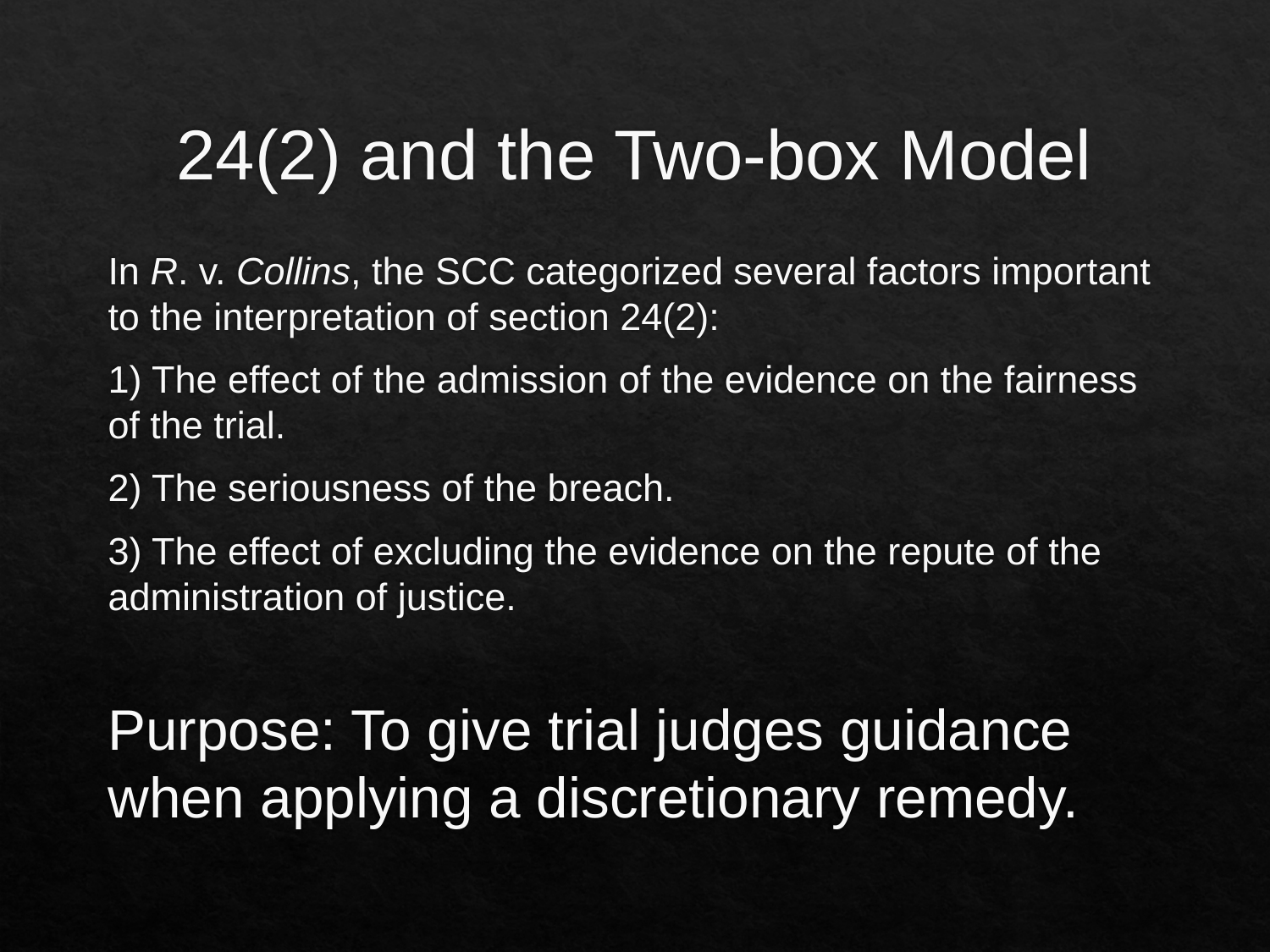

# 24(2) and the Two-box Model
In R. v. Collins, the SCC categorized several factors important to the interpretation of section 24(2):
1) The effect of the admission of the evidence on the fairness of the trial.
2) The seriousness of the breach.
3) The effect of excluding the evidence on the repute of the administration of justice.

Purpose: To give trial judges guidance when applying a discretionary remedy.